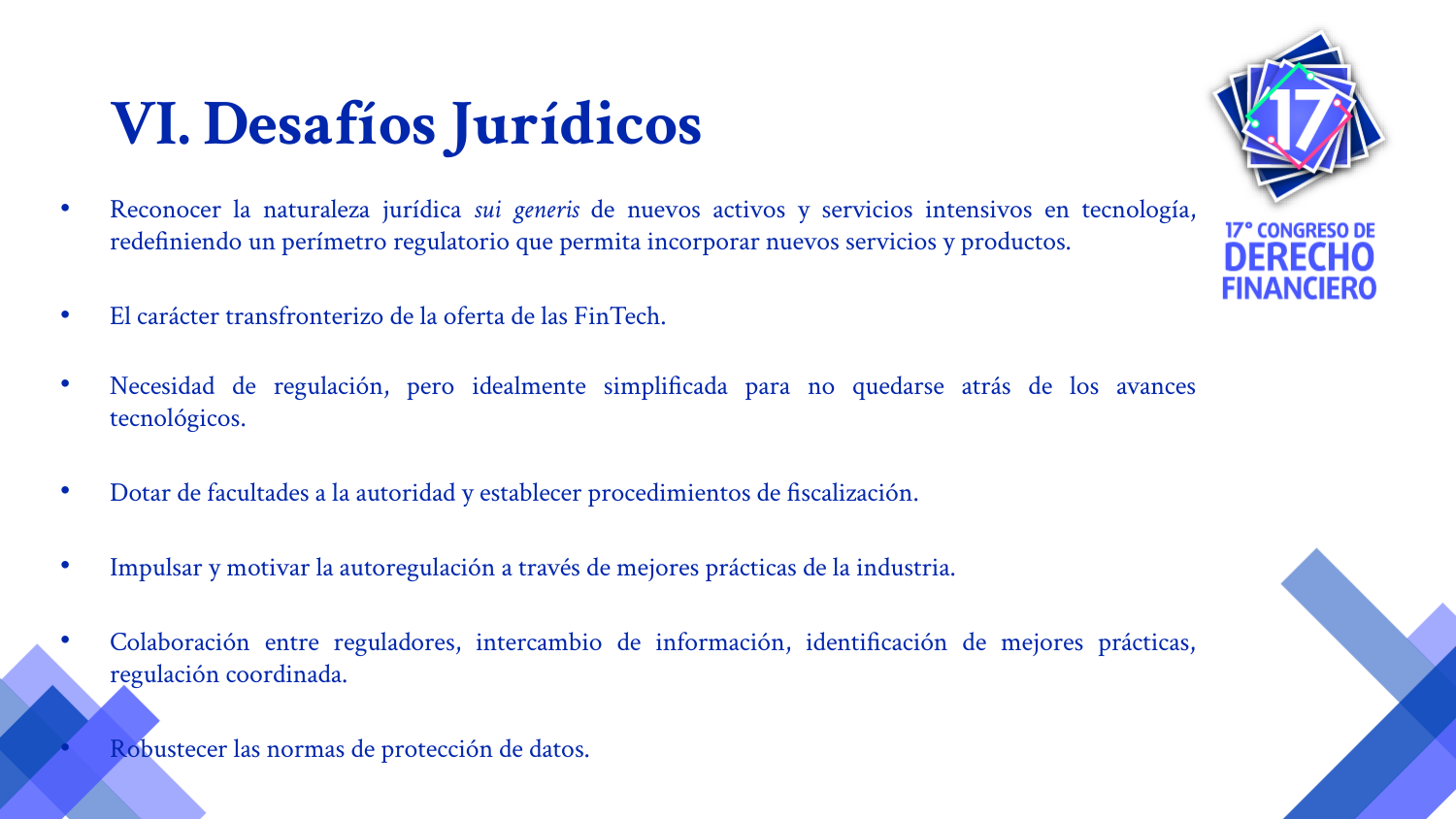

VI. Desafíos Jurídicos
Reconocer la naturaleza jurídica sui generis de nuevos activos y servicios intensivos en tecnología, redefiniendo un perímetro regulatorio que permita incorporar nuevos servicios y productos.

El carácter transfronterizo de la oferta de las FinTech.

Necesidad de regulación, pero idealmente simplificada para no quedarse atrás de los avances tecnológicos.

Dotar de facultades a la autoridad y establecer procedimientos de fiscalización.

Impulsar y motivar la autoregulación a través de mejores prácticas de la industria.

Colaboración entre reguladores, intercambio de información, identificación de mejores prácticas, regulación coordinada.

Robustecer las normas de protección de datos.

1 Gutiérrez, Pedro Pablo (27/04/2018).  Protección de Datos Personales en Chile y GDPR. http://www.latercera.com/opinion/noticia/proteccion-datos-personales-chile-gdpr/146187/ (junio, 2018).